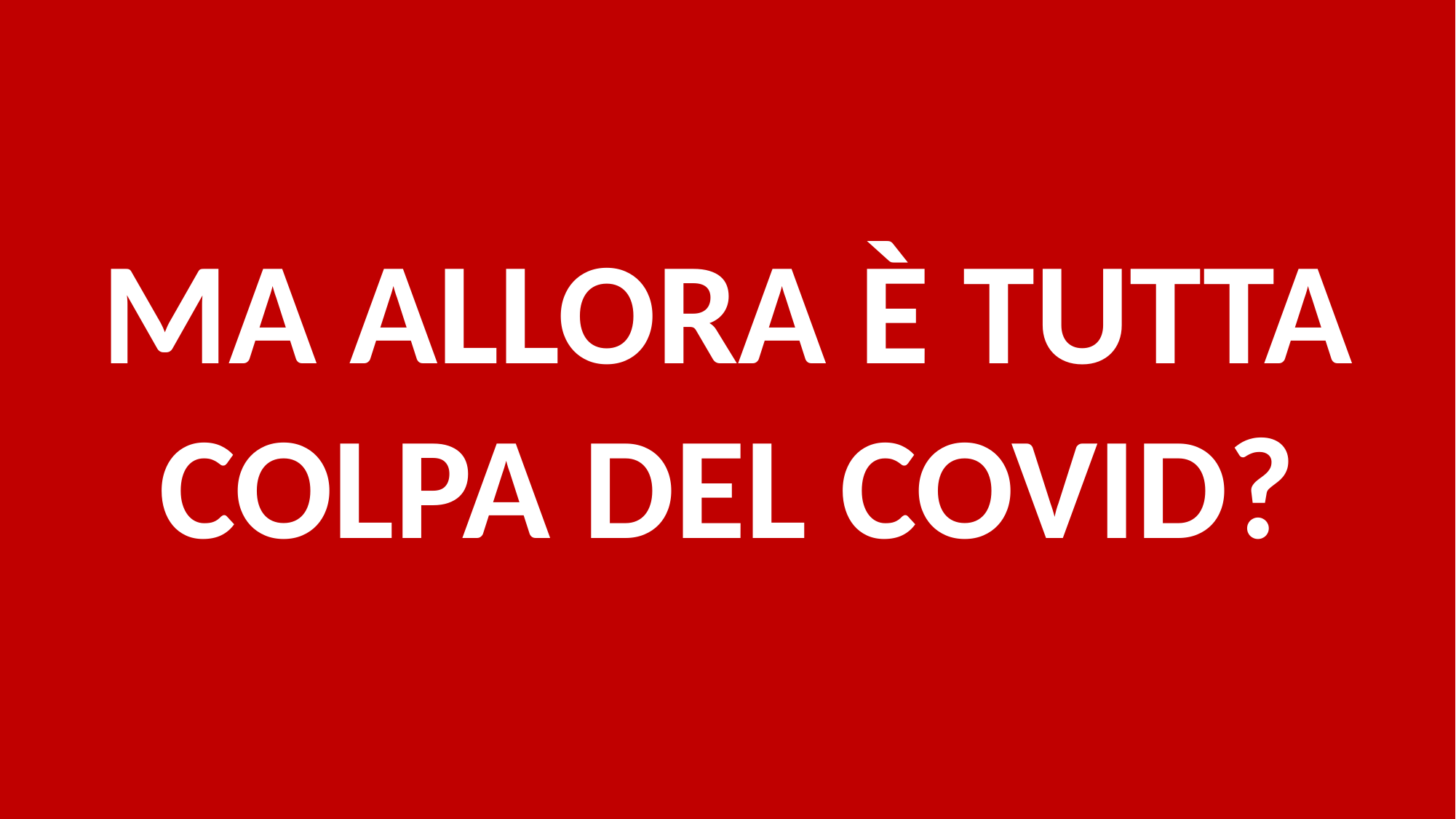

MA ALLORA È TUTTA COLPA DEL COVID?